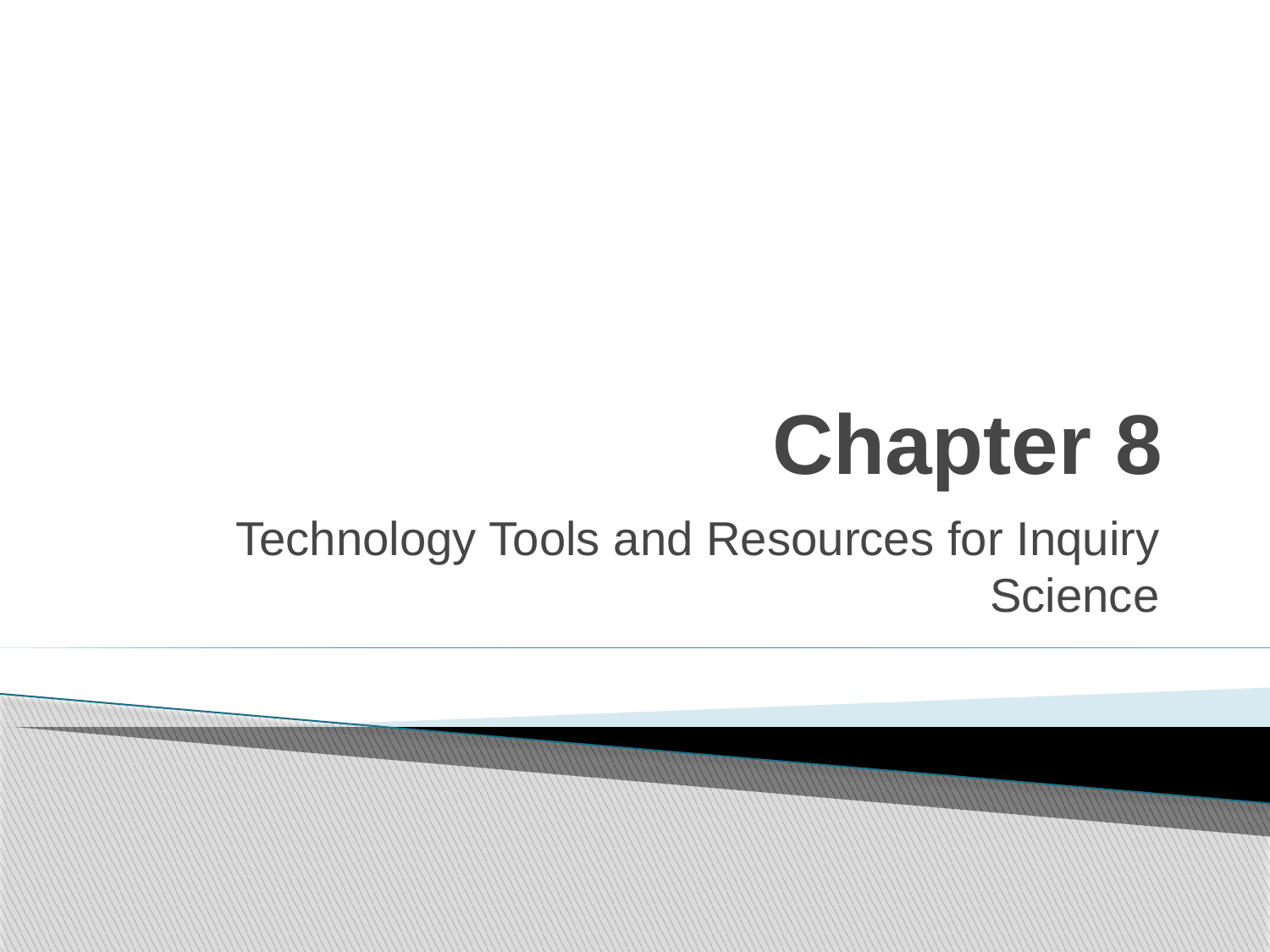

# Chapter 8
Technology Tools and Resources for Inquiry Science